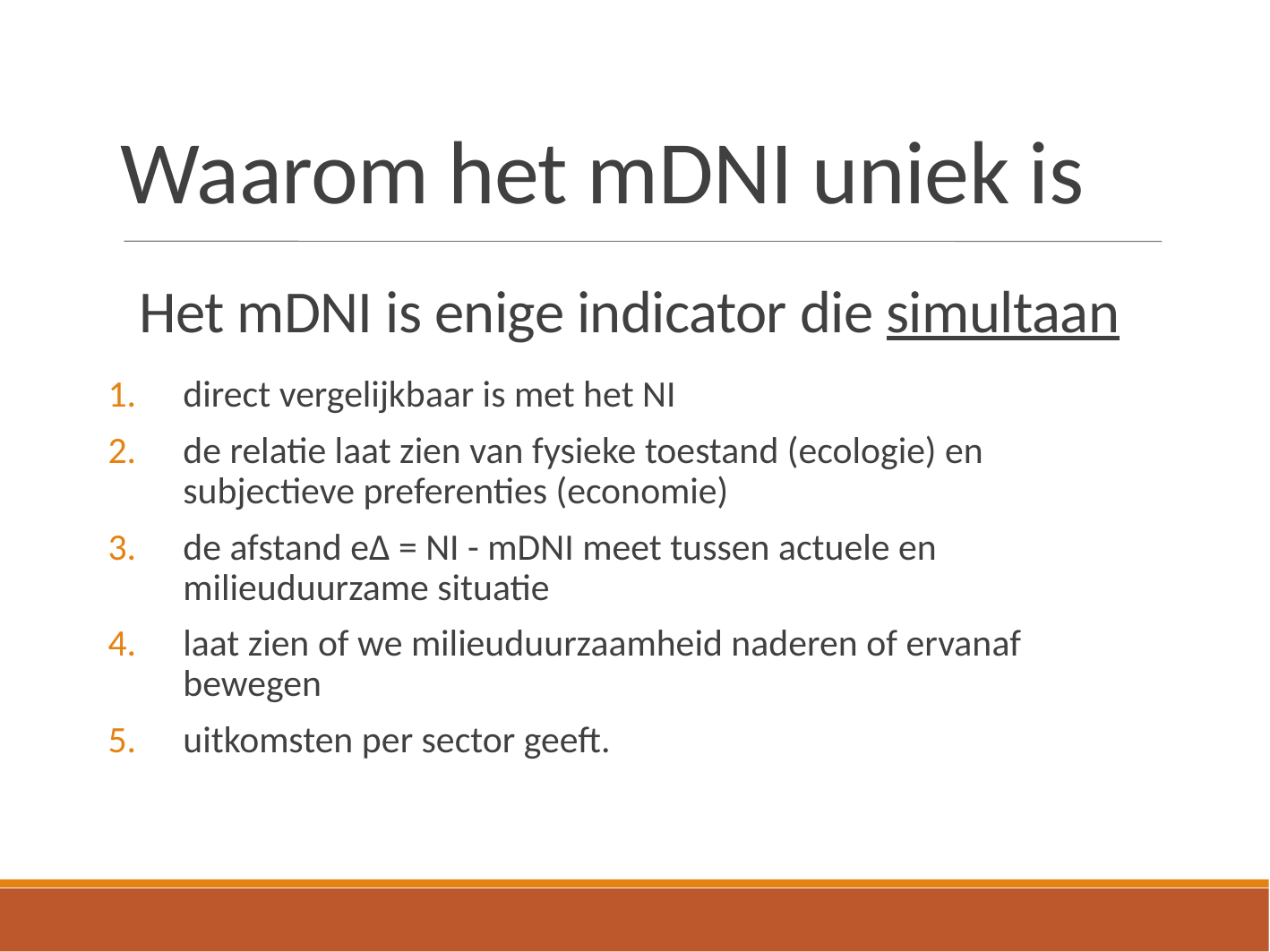

Waarom het mDNI uniek is
Het mDNI is enige indicator die simultaan
direct vergelijkbaar is met het NI
de relatie laat zien van fysieke toestand (ecologie) en subjectieve preferenties (economie)
de afstand eΔ = NI - mDNI meet tussen actuele en milieuduurzame situatie
laat zien of we milieuduurzaamheid naderen of ervanaf bewegen
uitkomsten per sector geeft.